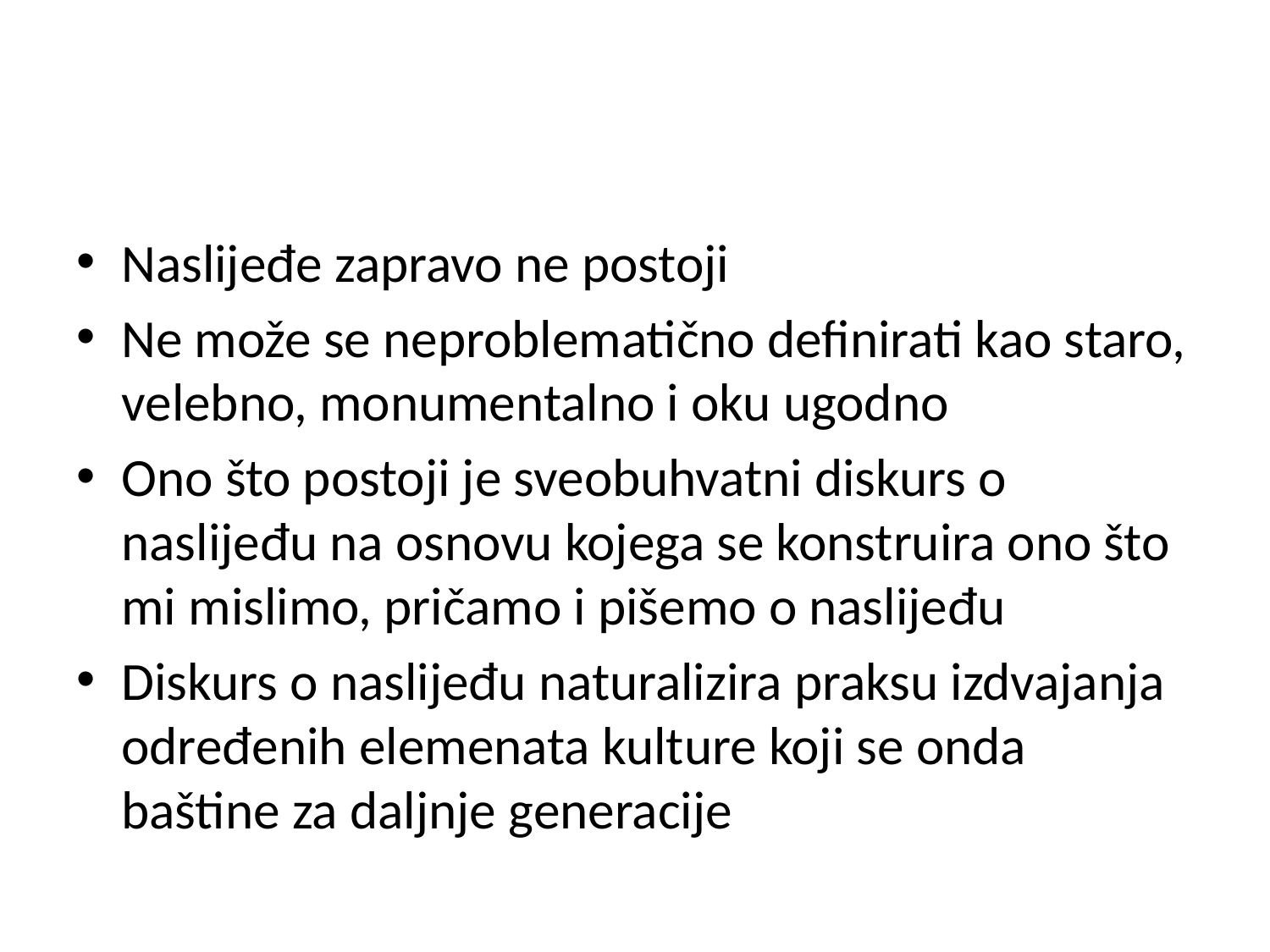

#
Naslijeđe zapravo ne postoji
Ne može se neproblematično definirati kao staro, velebno, monumentalno i oku ugodno
Ono što postoji je sveobuhvatni diskurs o naslijeđu na osnovu kojega se konstruira ono što mi mislimo, pričamo i pišemo o naslijeđu
Diskurs o naslijeđu naturalizira praksu izdvajanja određenih elemenata kulture koji se onda baštine za daljnje generacije